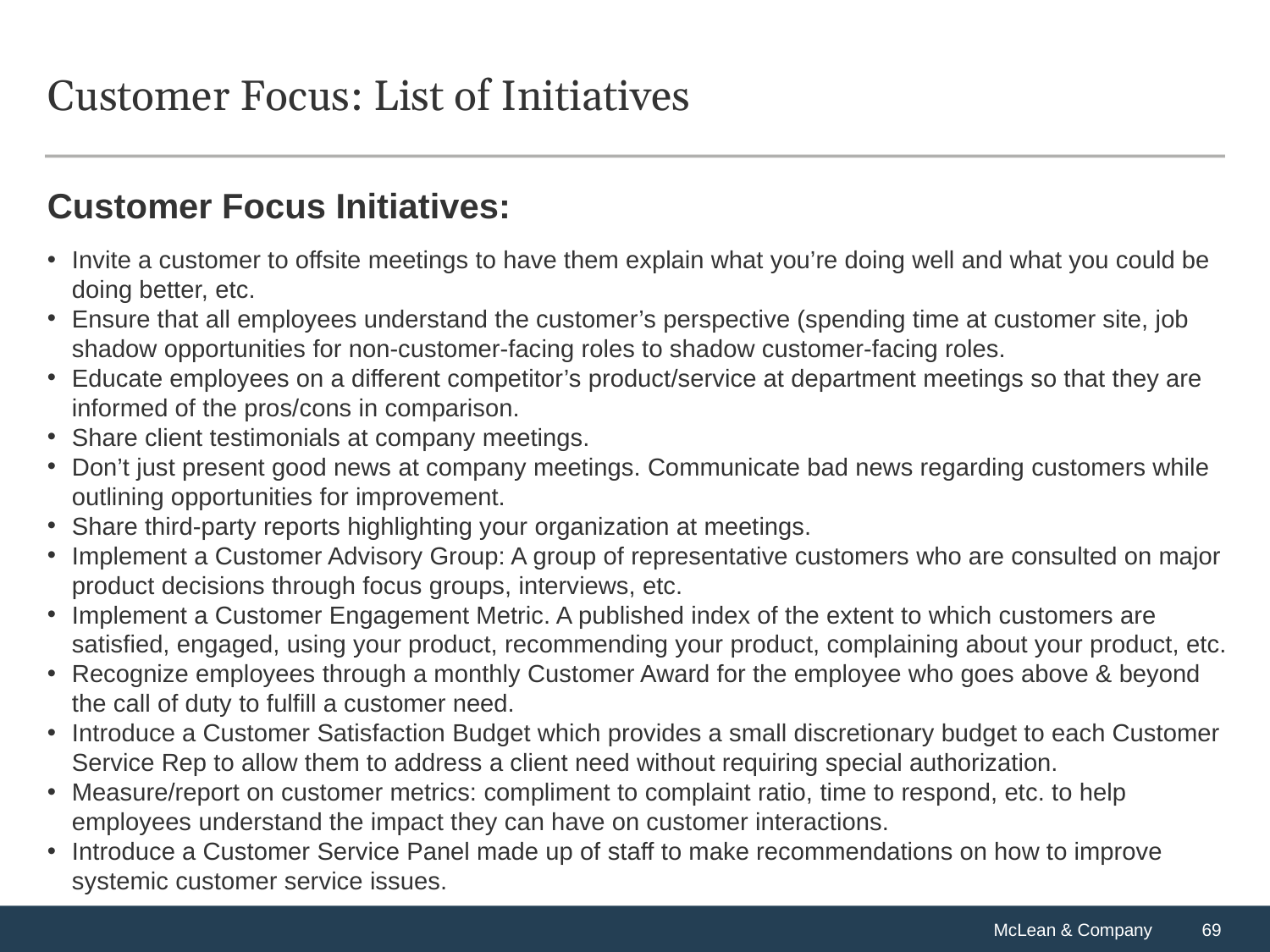

# Customer Focus: List of Initiatives
Customer Focus Initiatives:
Invite a customer to offsite meetings to have them explain what you’re doing well and what you could be doing better, etc.
Ensure that all employees understand the customer’s perspective (spending time at customer site, job shadow opportunities for non-customer-facing roles to shadow customer-facing roles.
Educate employees on a different competitor’s product/service at department meetings so that they are informed of the pros/cons in comparison.
Share client testimonials at company meetings.
Don’t just present good news at company meetings. Communicate bad news regarding customers while outlining opportunities for improvement.
Share third-party reports highlighting your organization at meetings.
Implement a Customer Advisory Group: A group of representative customers who are consulted on major product decisions through focus groups, interviews, etc.
Implement a Customer Engagement Metric. A published index of the extent to which customers are satisfied, engaged, using your product, recommending your product, complaining about your product, etc.
Recognize employees through a monthly Customer Award for the employee who goes above & beyond the call of duty to fulfill a customer need.
Introduce a Customer Satisfaction Budget which provides a small discretionary budget to each Customer Service Rep to allow them to address a client need without requiring special authorization.
Measure/report on customer metrics: compliment to complaint ratio, time to respond, etc. to help employees understand the impact they can have on customer interactions.
Introduce a Customer Service Panel made up of staff to make recommendations on how to improve systemic customer service issues.